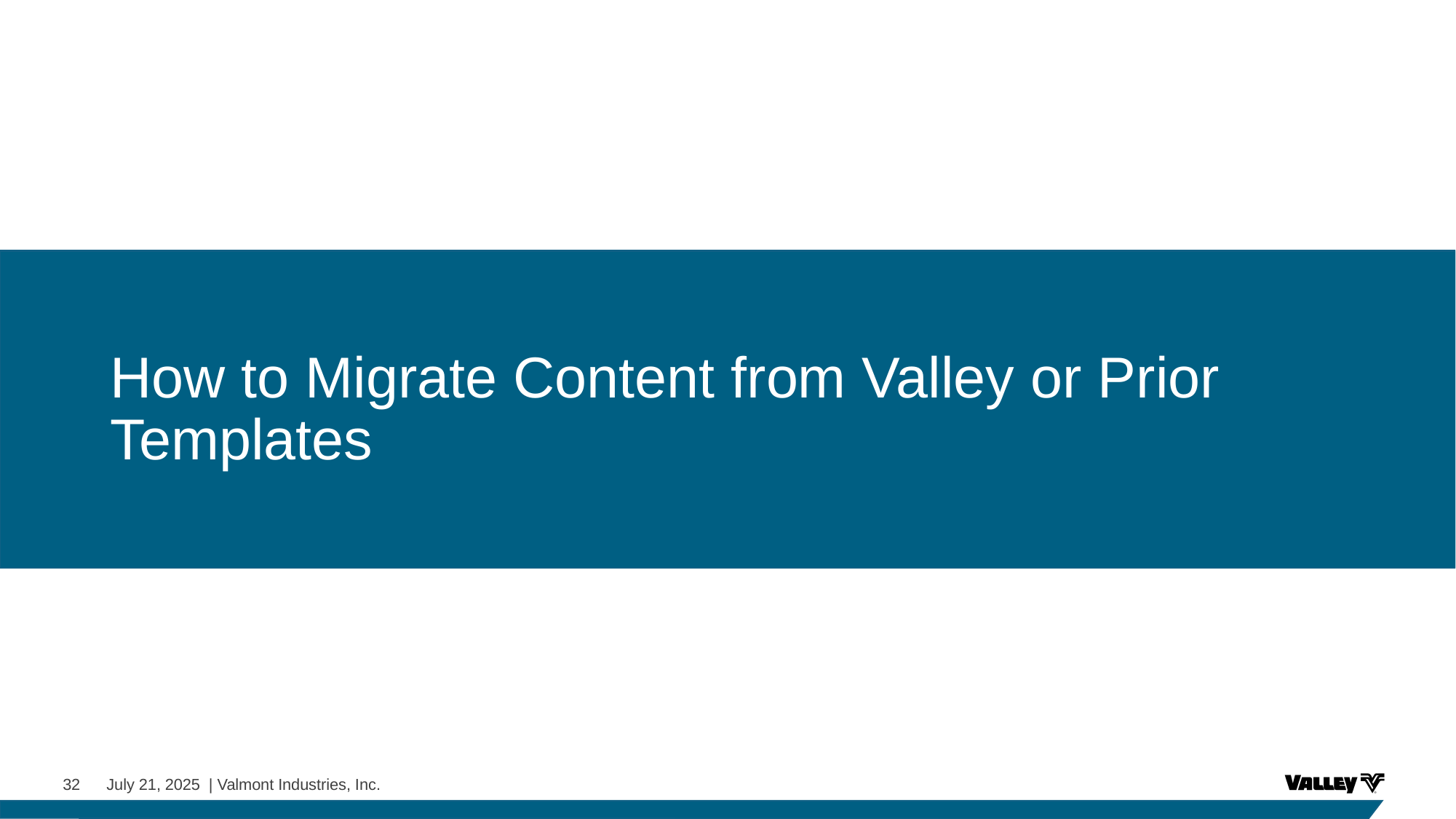

# How to Migrate Content from Valley or Prior Templates
32      July 21, 2025  | Valmont Industries, Inc.